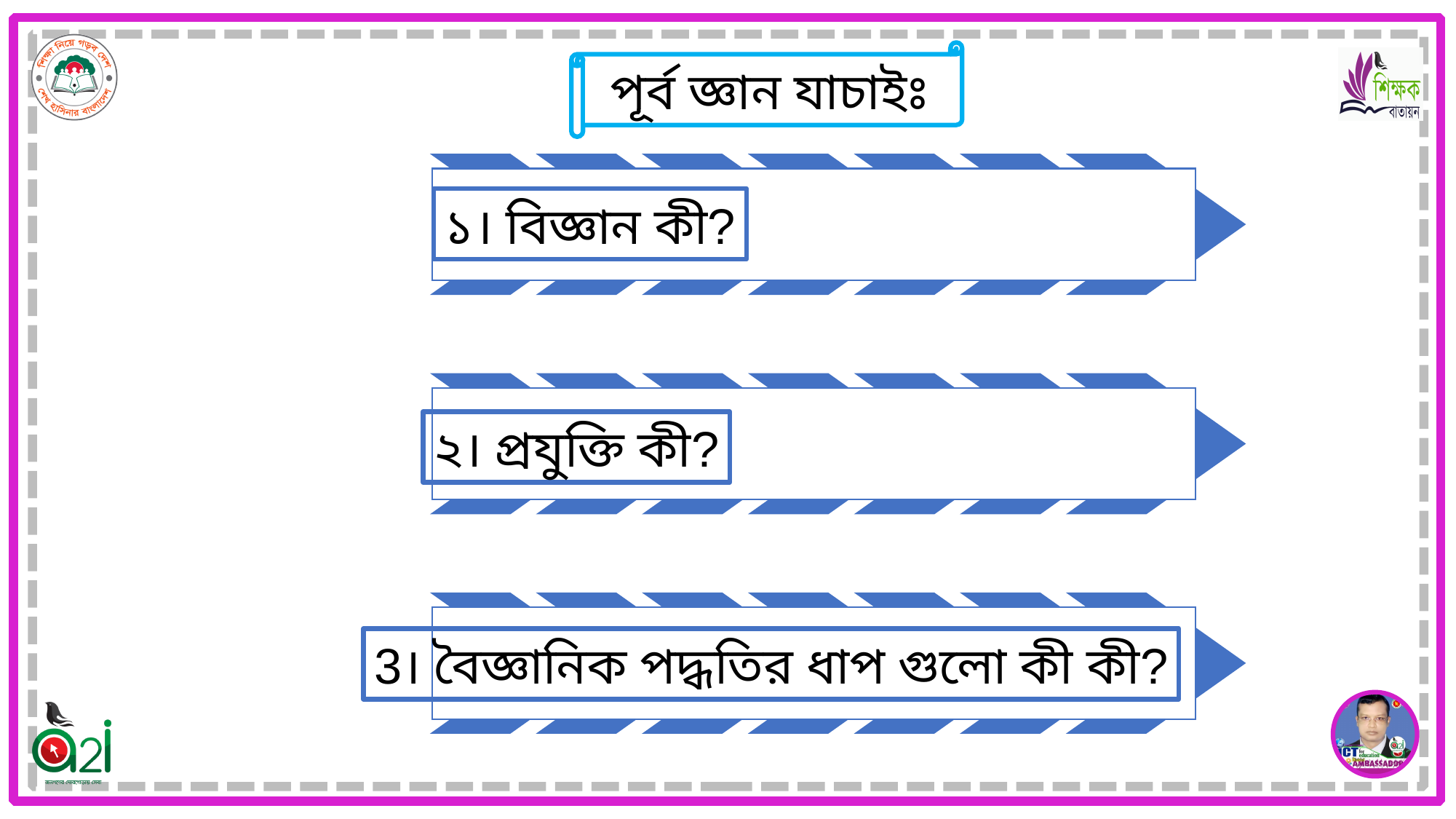

পূর্ব জ্ঞান যাচাইঃ

১। বিজ্ঞান কী?
২। প্রযুক্তি কী?
3। বৈজ্ঞানিক পদ্ধতির ধাপ গুলো কী কী?